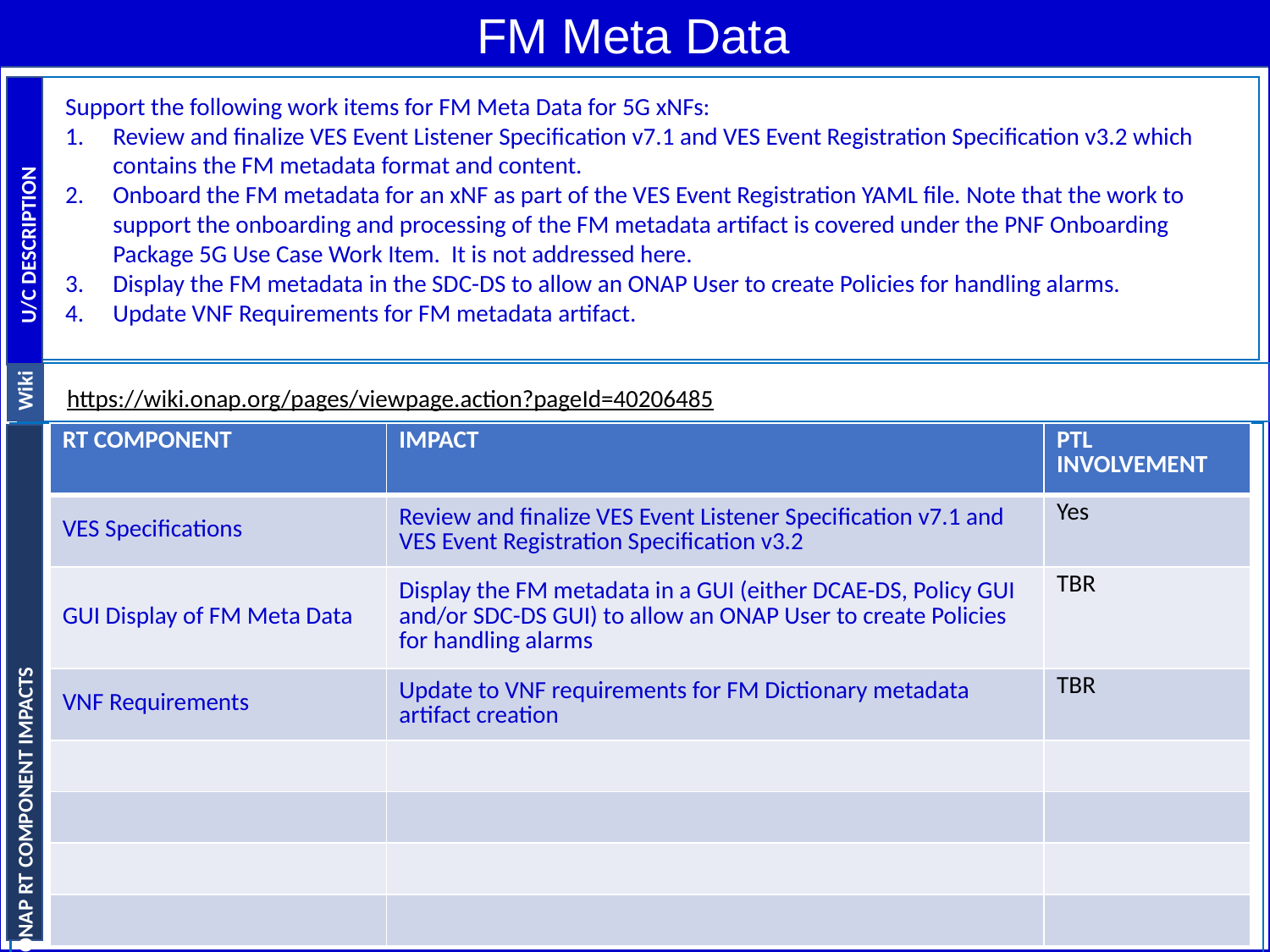

FM Meta Data

U/C DESCRIPTION

Support the following work items for FM Meta Data for 5G xNFs:
Review and finalize VES Event Listener Specification v7.1 and VES Event Registration Specification v3.2 which contains the FM metadata format and content.
Onboard the FM metadata for an xNF as part of the VES Event Registration YAML file. Note that the work to support the onboarding and processing of the FM metadata artifact is covered under the PNF Onboarding Package 5G Use Case Work Item.  It is not addressed here.
Display the FM metadata in the SDC-DS to allow an ONAP User to create Policies for handling alarms.
Update VNF Requirements for FM metadata artifact.

Wiki

https://wiki.onap.org/pages/viewpage.action?pageId=40206485

| RT COMPONENT | IMPACT | PTL INVOLVEMENT |
| --- | --- | --- |
| VES Specifications | Review and finalize VES Event Listener Specification v7.1 and VES Event Registration Specification v3.2 | Yes |
| GUI Display of FM Meta Data | Display the FM metadata in a GUI (either DCAE-DS, Policy GUI and/or SDC-DS GUI) to allow an ONAP User to create Policies for handling alarms | TBR |
| VNF Requirements | Update to VNF requirements for FM Dictionary metadata artifact creation | TBR |
|  |  |  |
|  |  |  |
|  |  |  |
|  |  |  |

ONAP RT COMPONENT IMPACTS